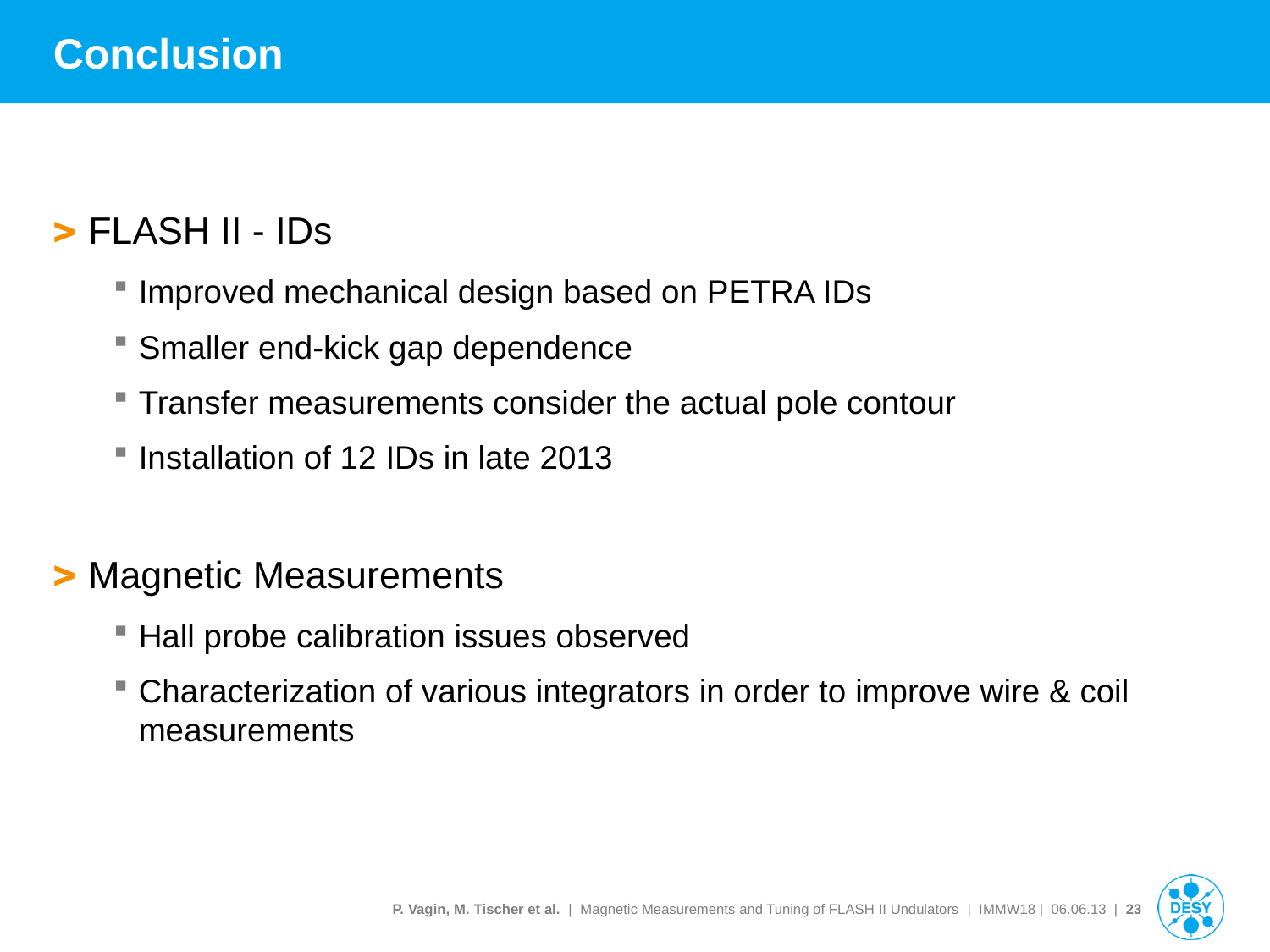

# Conclusion

FLASH II - IDs
Improved mechanical design based on PETRA IDs
Smaller end-kick gap dependence
Transfer measurements consider the actual pole contour
Installation of 12 IDs in late 2013

Magnetic Measurements
Hall probe calibration issues observed
Characterization of various integrators in order to improve wire & coil measurements